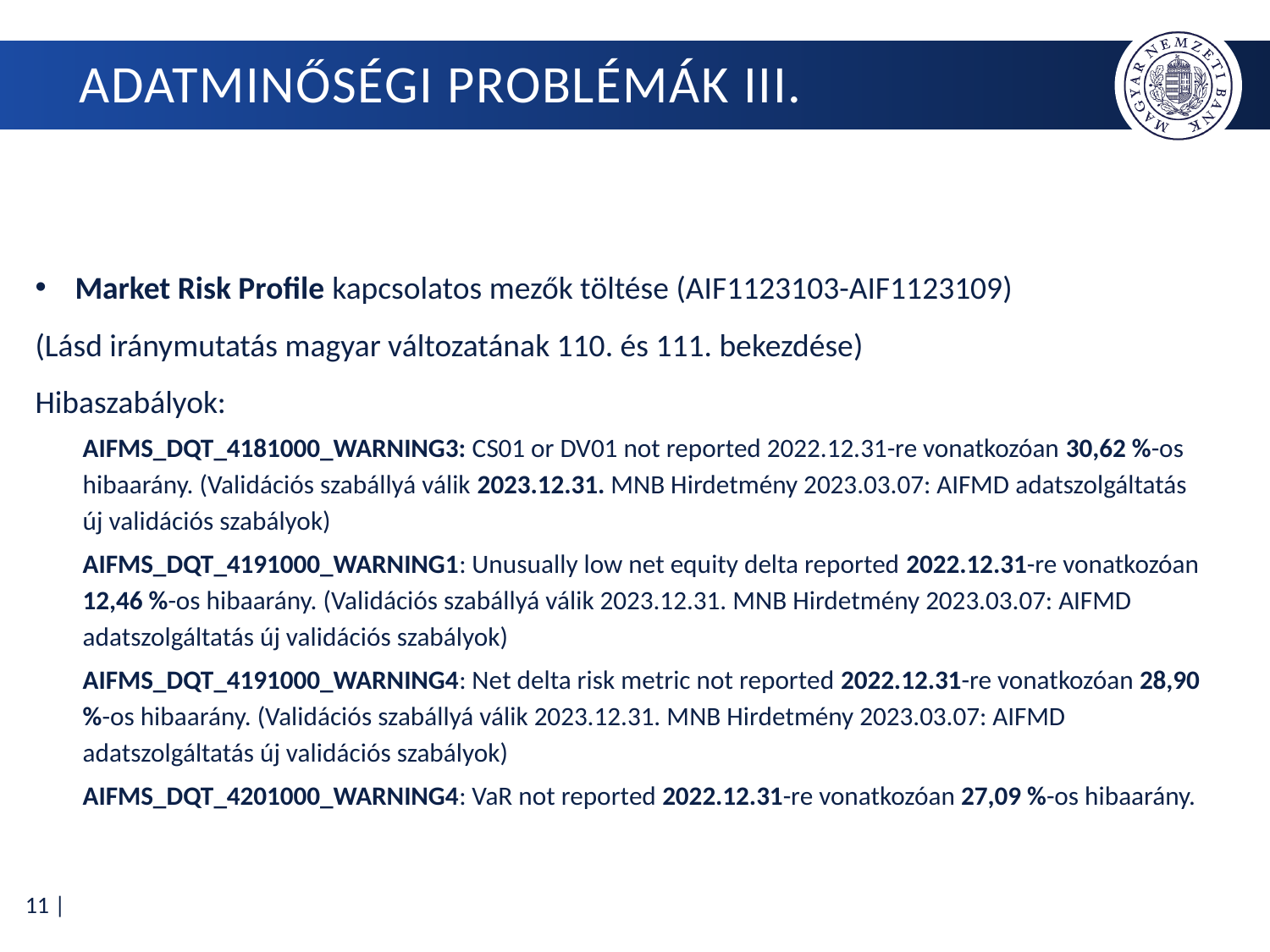

# Adatminőségi problémák III.
Market Risk Profile kapcsolatos mezők töltése (AIF1123103-AIF1123109)
(Lásd iránymutatás magyar változatának 110. és 111. bekezdése)
Hibaszabályok:
AIFMS_DQT_4181000_WARNING3: CS01 or DV01 not reported 2022.12.31-re vonatkozóan 30,62 %-os hibaarány. (Validációs szabállyá válik 2023.12.31. MNB Hirdetmény 2023.03.07: AIFMD adatszolgáltatás új validációs szabályok)
AIFMS_DQT_4191000_WARNING1: Unusually low net equity delta reported 2022.12.31-re vonatkozóan 12,46 %-os hibaarány. (Validációs szabállyá válik 2023.12.31. MNB Hirdetmény 2023.03.07: AIFMD adatszolgáltatás új validációs szabályok)
AIFMS_DQT_4191000_WARNING4: Net delta risk metric not reported 2022.12.31-re vonatkozóan 28,90 %-os hibaarány. (Validációs szabállyá válik 2023.12.31. MNB Hirdetmény 2023.03.07: AIFMD adatszolgáltatás új validációs szabályok)
AIFMS_DQT_4201000_WARNING4: VaR not reported 2022.12.31-re vonatkozóan 27,09 %-os hibaarány.